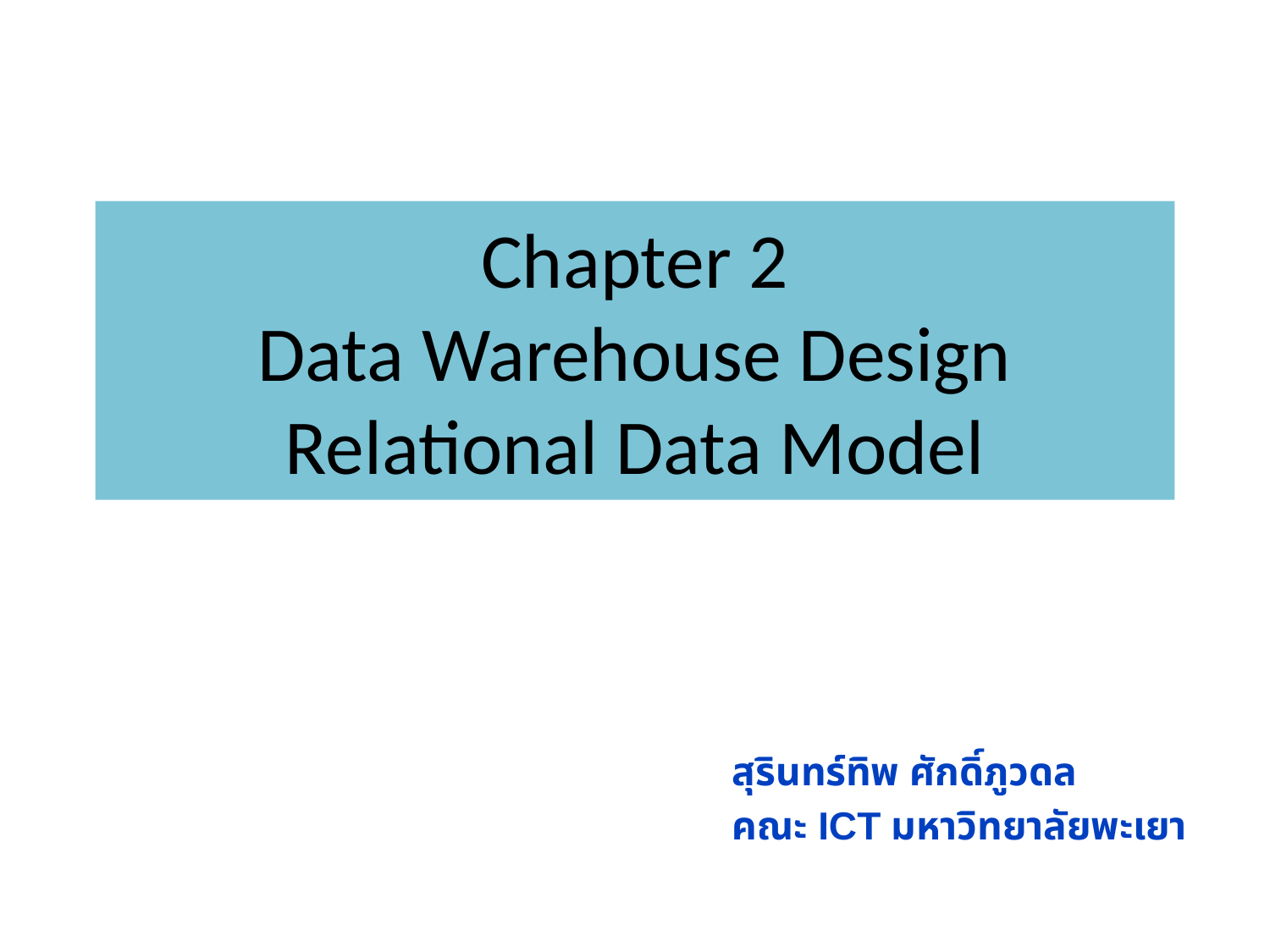

# Chapter 2 Data Warehouse Design Relational Data Model
สุรินทร์ทิพ ศักดิ์ภูวดล
คณะ ICT มหาวิทยาลัยพะเยา